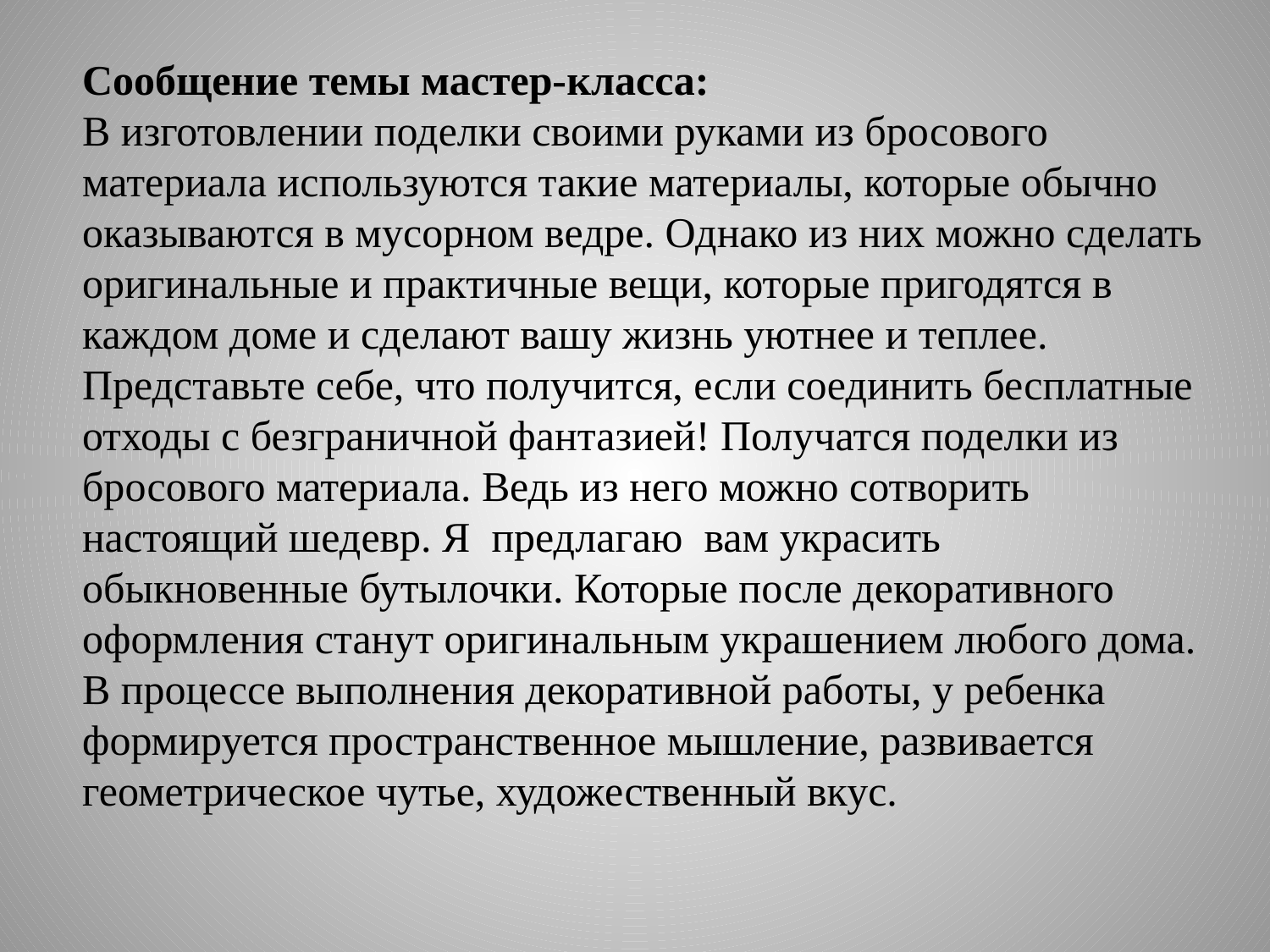

Сообщение темы мастер-класса:
В изготовлении поделки своими руками из бросового материала используются такие материалы, которые обычно оказываются в мусорном ведре. Однако из них можно сделать оригинальные и практичные вещи, которые пригодятся в каждом доме и сделают вашу жизнь уютнее и теплее. Представьте себе, что получится, если соединить бесплатные отходы с безграничной фантазией! Получатся поделки из бросового материала. Ведь из него можно сотворить настоящий шедевр. Я  предлагаю  вам украсить обыкновенные бутылочки. Которые после декоративного оформления станут оригинальным украшением любого дома. В процессе выполнения декоративной работы, у ребенка формируется пространственное мышление, развивается геометрическое чутье, художественный вкус.